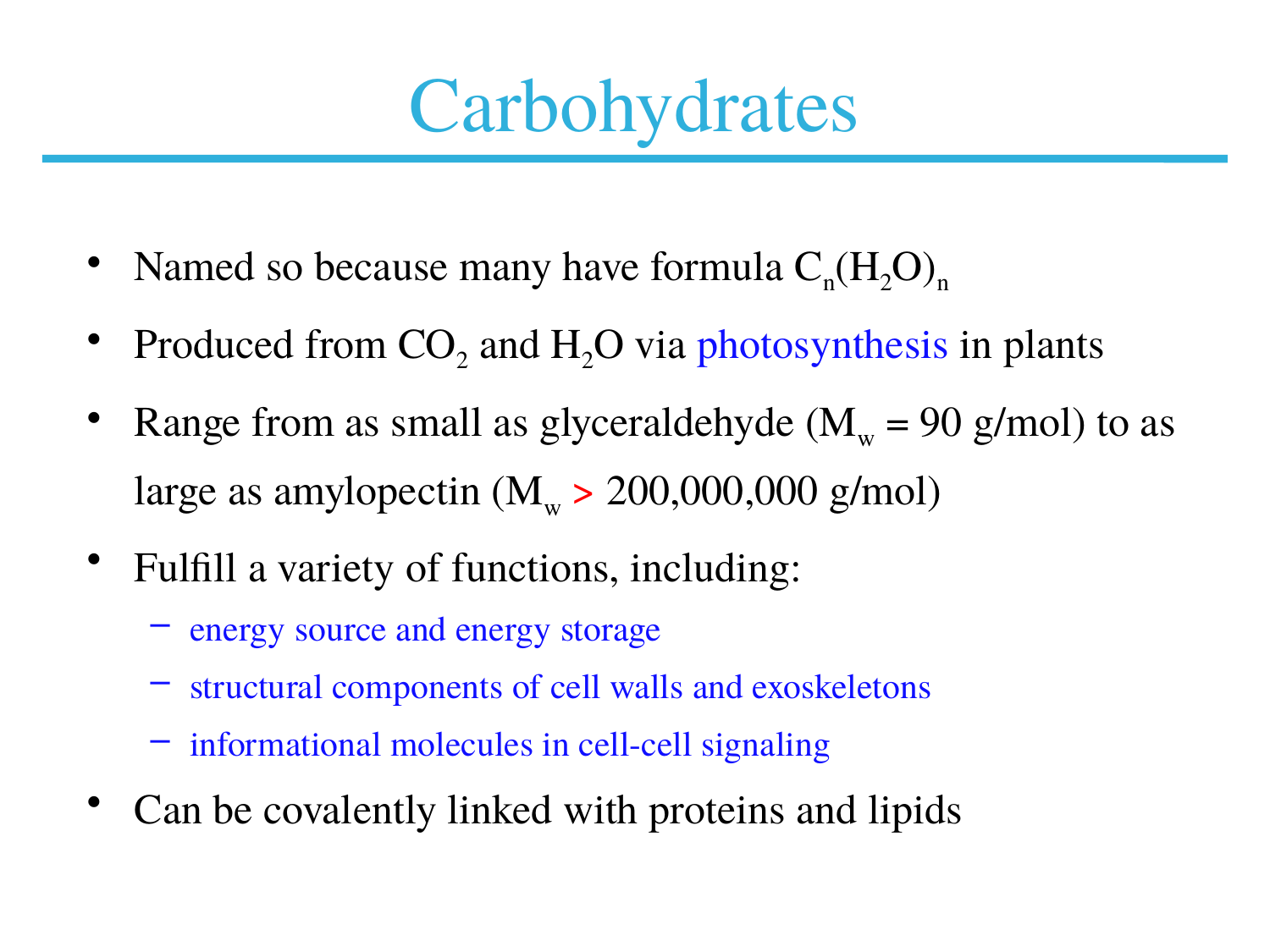

# Carbohydrates

Named so because many have formula Cn(H2O)n
Produced from CO2 and H2O via photosynthesis in plants
Range from as small as glyceraldehyde (Mw = 90 g/mol) to as large as amylopectin (Mw > 200,000,000 g/mol)
Fulfill a variety of functions, including:
energy source and energy storage
structural components of cell walls and exoskeletons
informational molecules in cell-cell signaling
Can be covalently linked with proteins and lipids